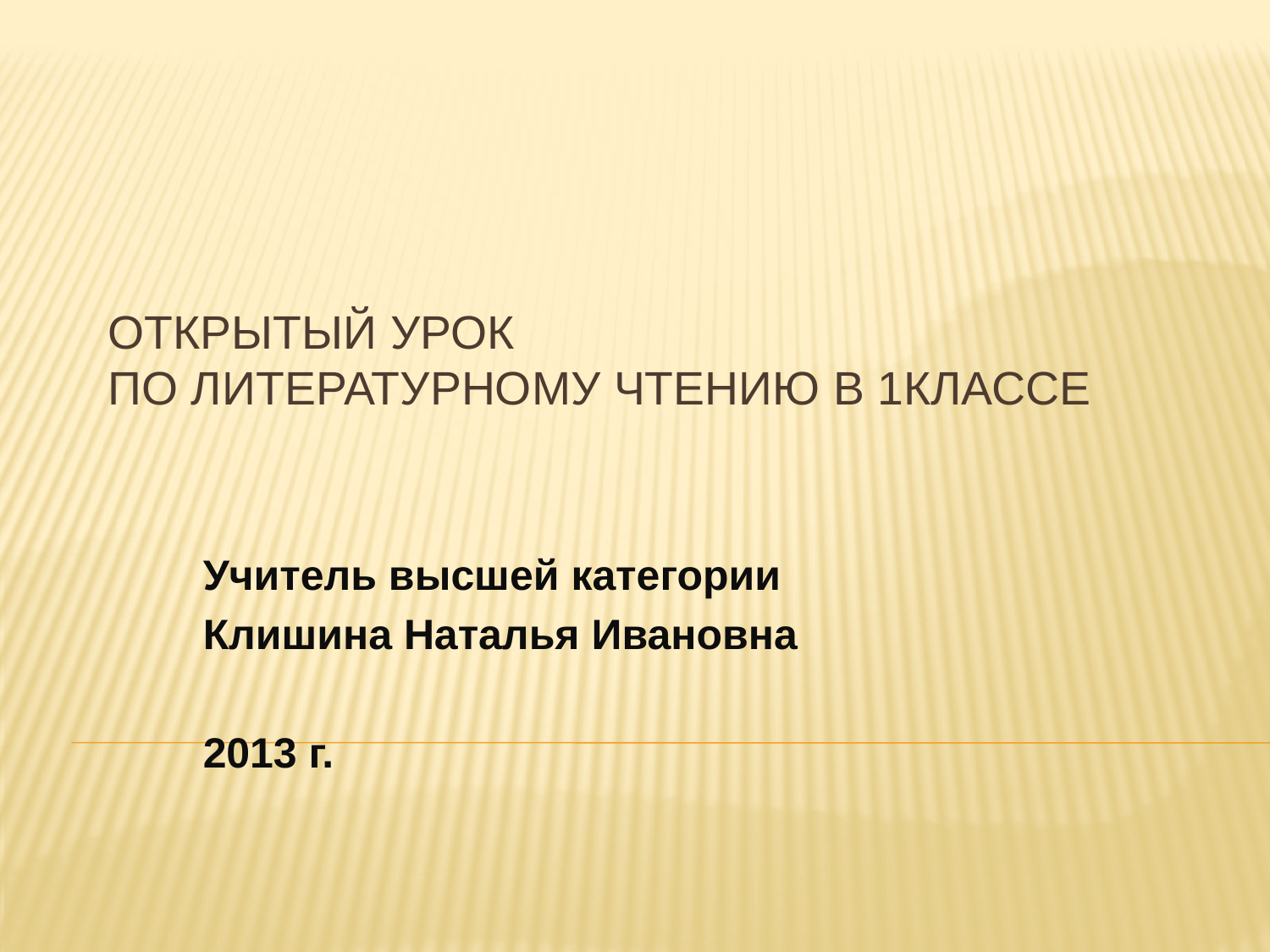

# Открытый урок по литературному чтению в 1классе

Учитель высшей категории
Клишина Наталья Ивановна

2013 г.